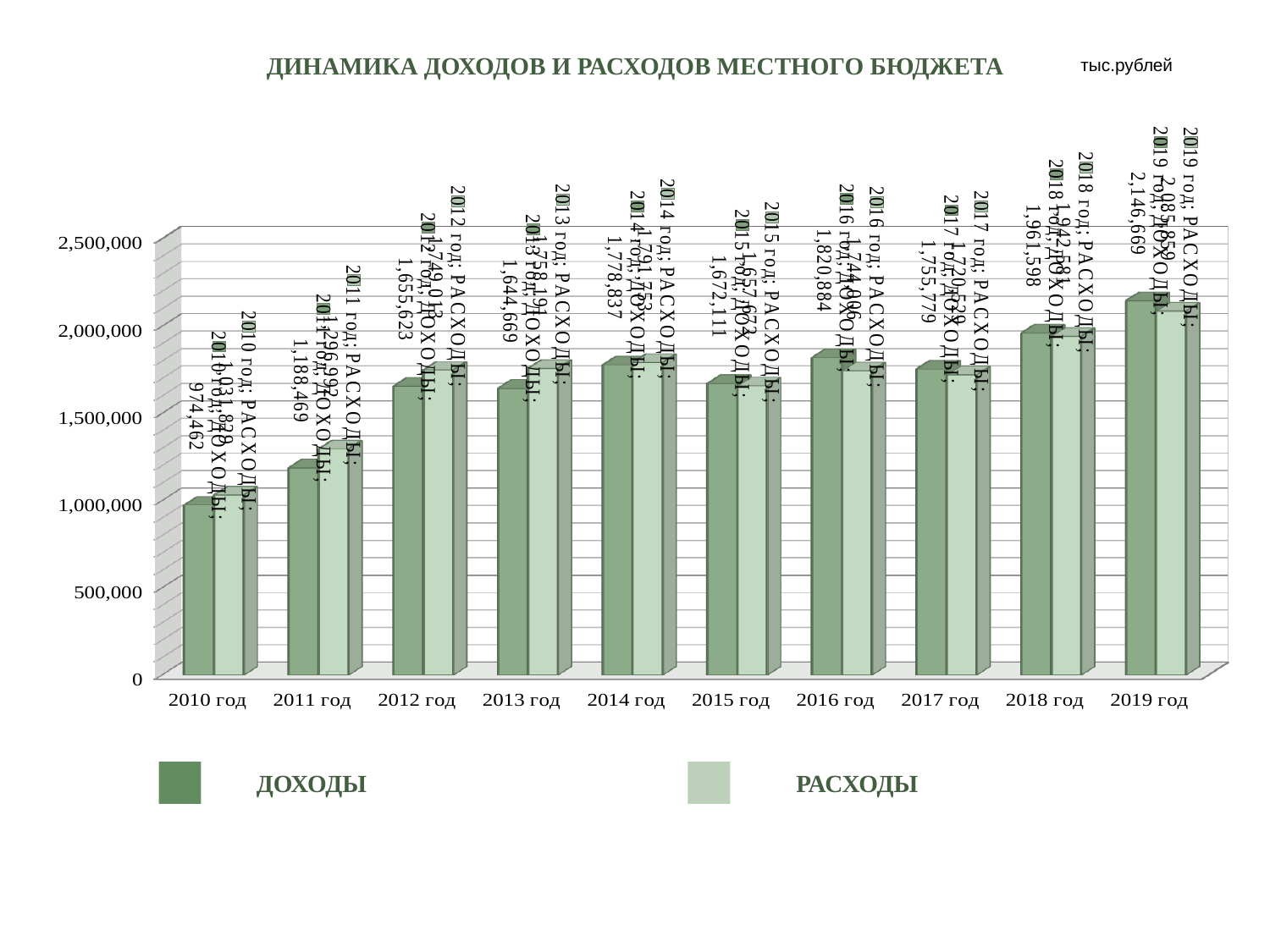

| ДИНАМИКА ДОХОДОВ И РАСХОДОВ МЕСТНОГО БЮДЖЕТА |
| --- |
| тыс.рублей |
| --- |

[unsupported chart]

ДОХОДЫ

РАСХОДЫ